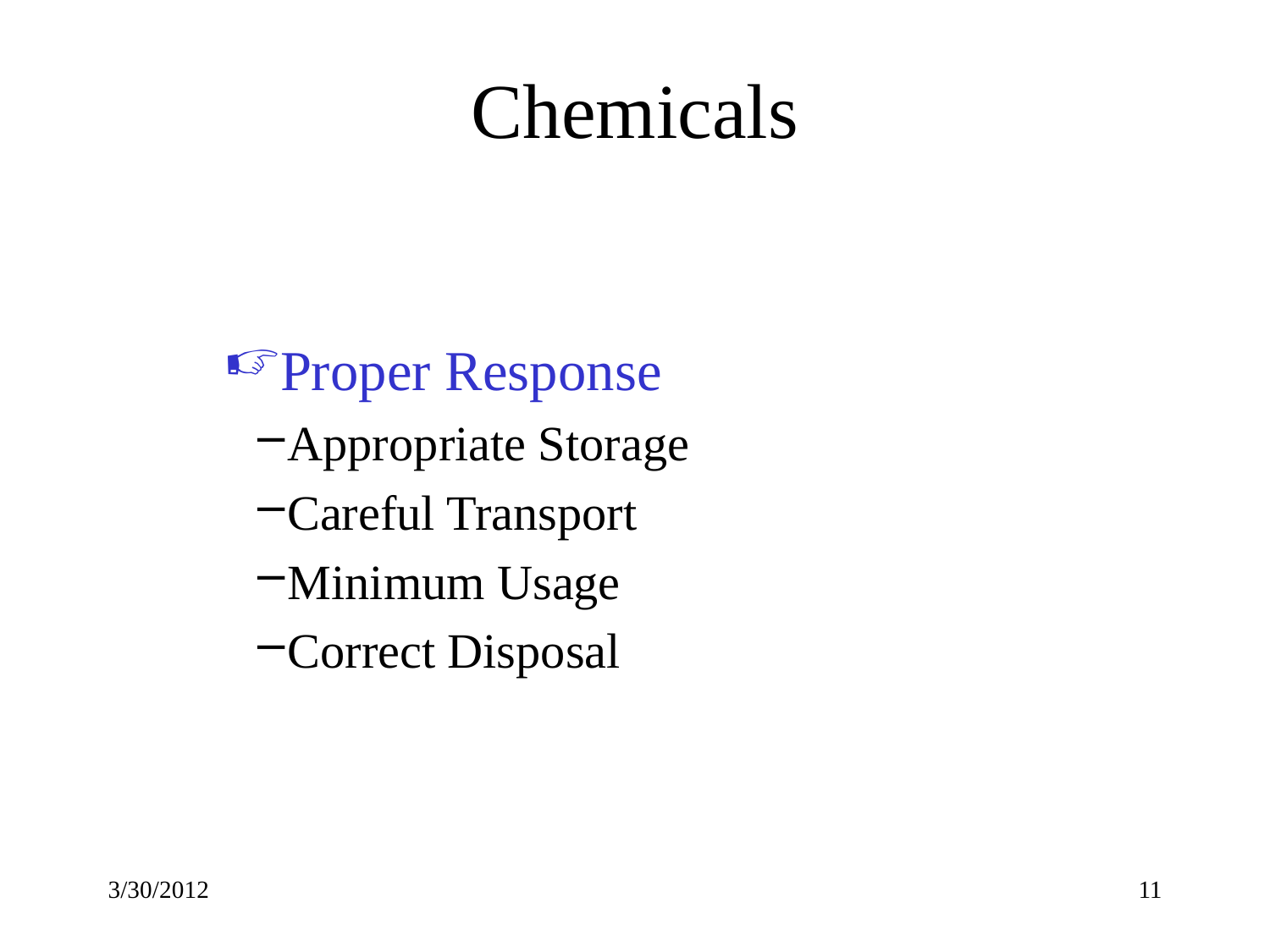

# Chemicals
Proper Response
Appropriate Storage
Careful Transport
Minimum Usage
Correct Disposal
3/30/2012
11